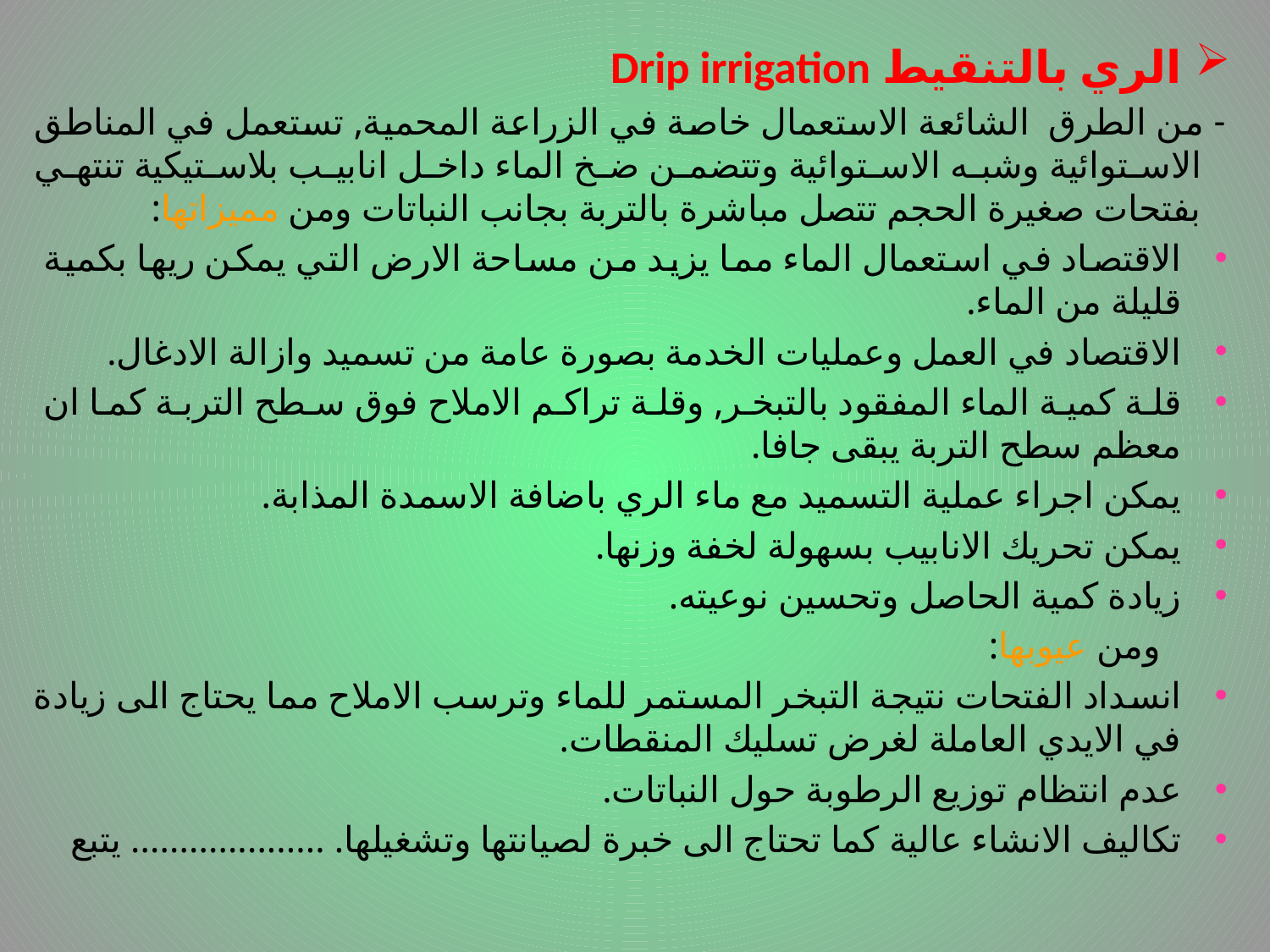

الري بالتنقيط Drip irrigation
- من الطرق  الشائعة الاستعمال خاصة في الزراعة المحمية, تستعمل في المناطق الاستوائية وشبه الاستوائية وتتضمن ضخ الماء داخل انابيب بلاستيكية تنتهي بفتحات صغيرة الحجم تتصل مباشرة بالتربة بجانب النباتات ومن مميزاتها:
الاقتصاد في استعمال الماء مما يزيد من مساحة الارض التي يمكن ريها بكمية  قليلة من الماء.
الاقتصاد في العمل وعمليات الخدمة بصورة عامة من تسميد وازالة الادغال.
قلة كمية الماء المفقود بالتبخر, وقلة تراكم الاملاح فوق سطح التربة كما ان  معظم سطح التربة يبقى جافا.
يمكن اجراء عملية التسميد مع ماء الري باضافة الاسمدة المذابة.
يمكن تحريك الانابيب بسهولة لخفة وزنها.
زيادة كمية الحاصل وتحسين نوعيته.
       ومن عيوبها:
انسداد الفتحات نتيجة التبخر المستمر للماء وترسب الاملاح مما يحتاج الى زيادة في الايدي العاملة لغرض تسليك المنقطات.
عدم انتظام توزيع الرطوبة حول النباتات.
تكاليف الانشاء عالية كما تحتاج الى خبرة لصيانتها وتشغيلها. .................... يتبع
# .